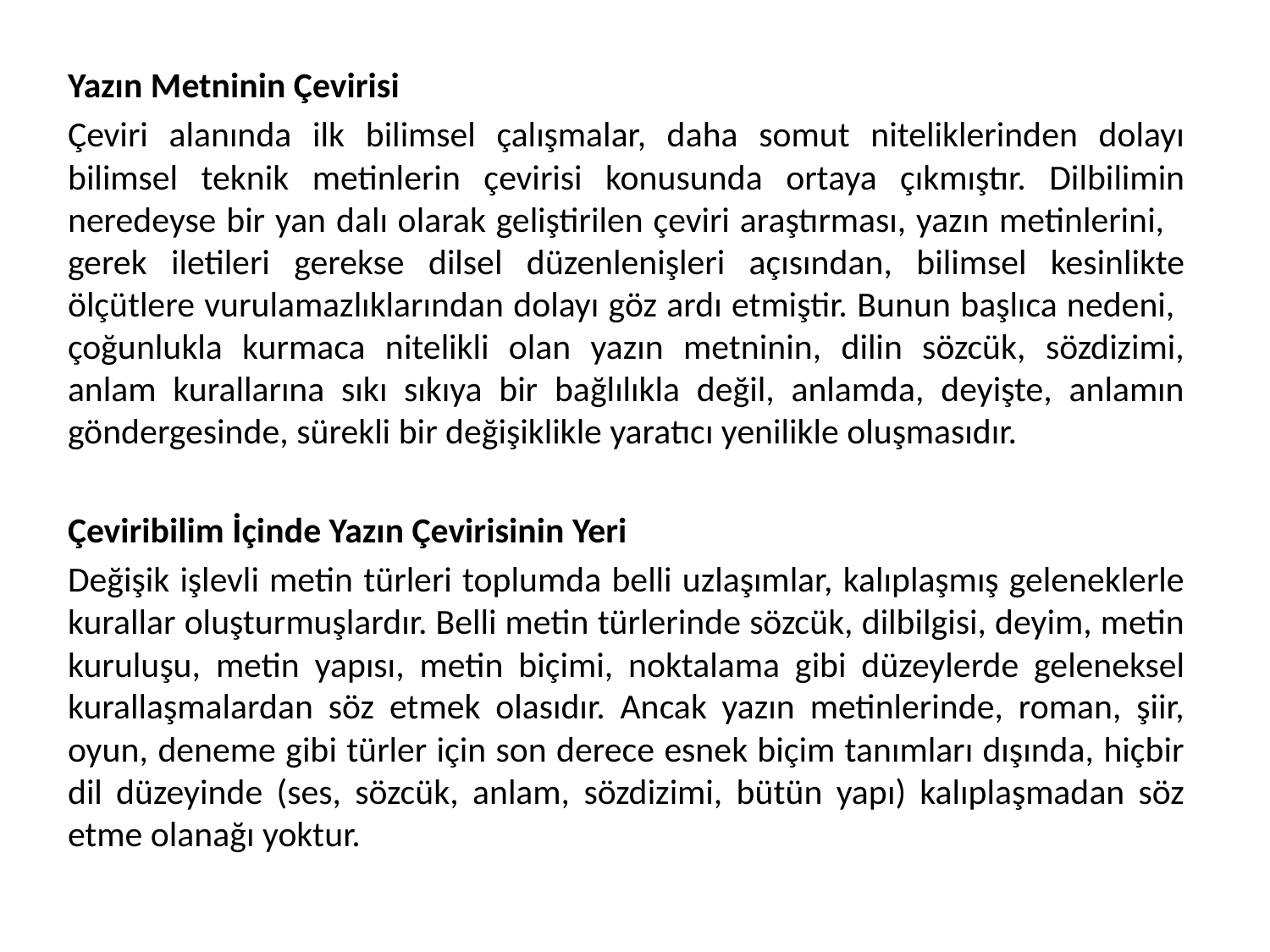

Yazın Metninin Çevirisi
Çeviri alanında ilk bilimsel çalışmalar, daha somut niteliklerinden dolayı bilimsel teknik metinlerin çevirisi konusunda ortaya çıkmıştır. Dilbilimin neredeyse bir yan dalı olarak geliştirilen çeviri araştırması, yazın metinlerini,   gerek iletileri gerekse dilsel düzenlenişleri açısından, bilimsel kesinlikte ölçütlere vurulamazlıklarından dolayı göz ardı etmiştir. Bunun başlıca nedeni,  çoğunlukla kurmaca nitelikli olan yazın metninin, dilin sözcük, sözdizimi, anlam kurallarına sıkı sıkıya bir bağlılıkla değil, anlamda, deyişte, anlamın göndergesinde, sürekli bir değişiklikle yaratıcı yenilikle oluşmasıdır.

Çeviribilim İçinde Yazın Çevirisinin Yeri
Değişik işlevli metin türleri toplumda belli uzlaşımlar, kalıplaşmış geleneklerle kurallar oluşturmuşlardır. Belli metin türlerinde sözcük, dilbilgisi, deyim, metin kuruluşu, metin yapısı, metin biçimi, noktalama gibi düzeylerde geleneksel kurallaşmalardan söz etmek olasıdır. Ancak yazın metinlerinde, roman, şiir, oyun, deneme gibi türler için son derece esnek biçim tanımları dışında, hiçbir dil düzeyinde (ses, sözcük, anlam, sözdizimi, bütün yapı) kalıplaşmadan söz etme olanağı yoktur.